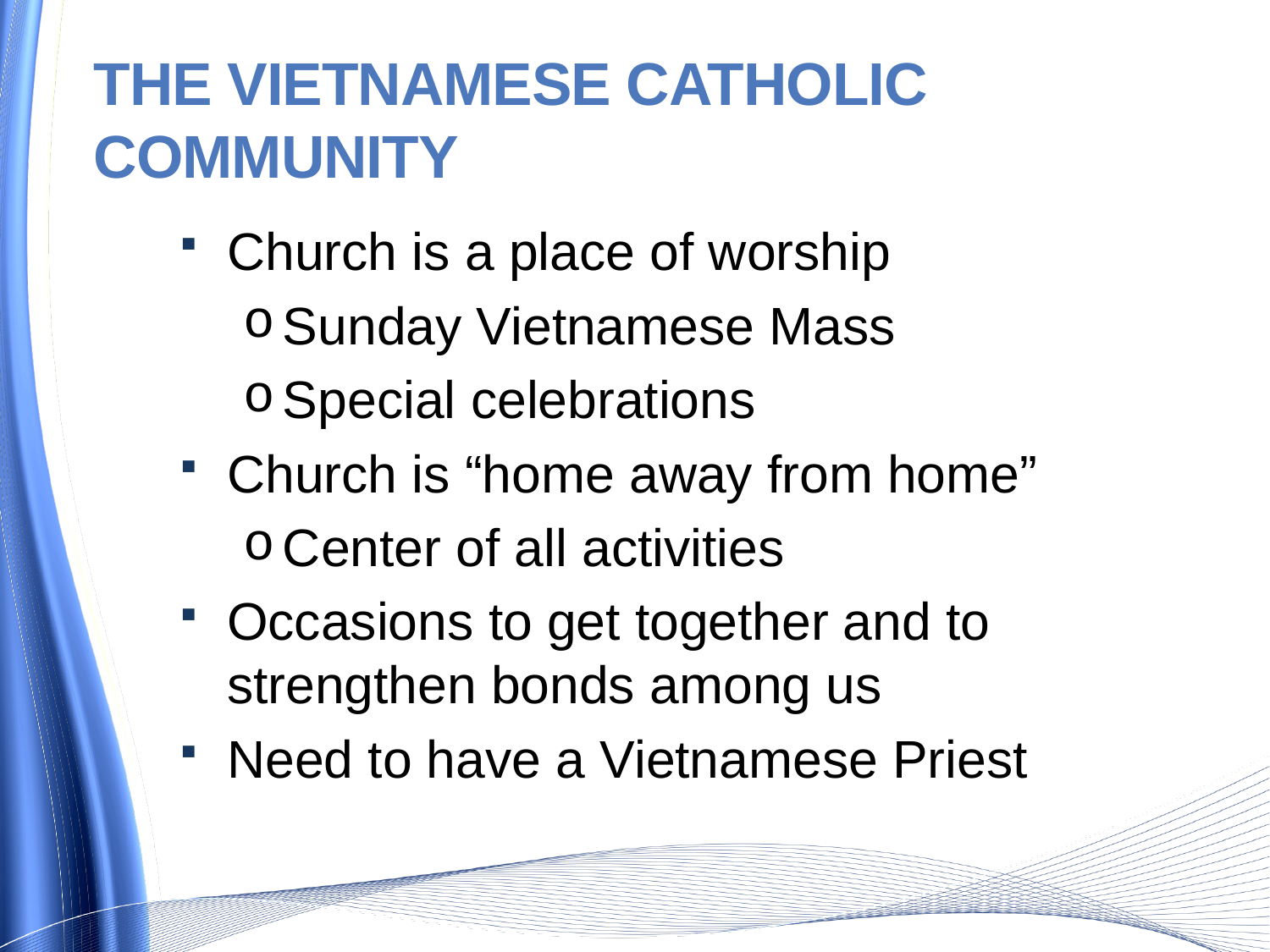

# The Vietnamese Catholic Community
Church is a place of worship
Sunday Vietnamese Mass
Special celebrations
Church is “home away from home”
Center of all activities
Occasions to get together and to strengthen bonds among us
Need to have a Vietnamese Priest